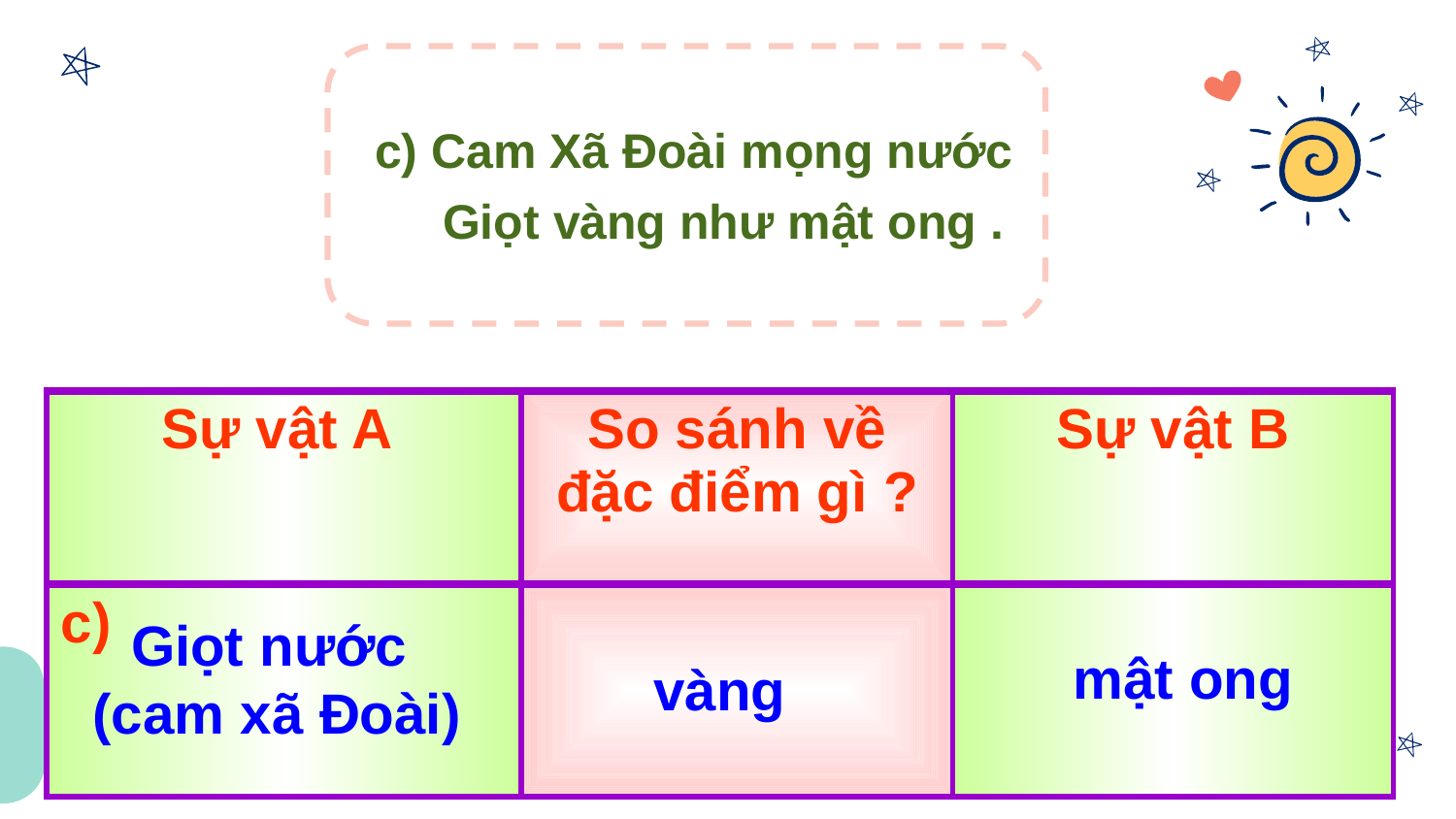

c) Cam Xã Đoài mọng nước
     Giọt vàng như mật ong .
| Sự vật A | So sánh về đặc điểm gì ? | Sự vật B |
| --- | --- | --- |
| c) |  |  |
Giọt nước
(cam xã Đoài)
mật ong
vàng